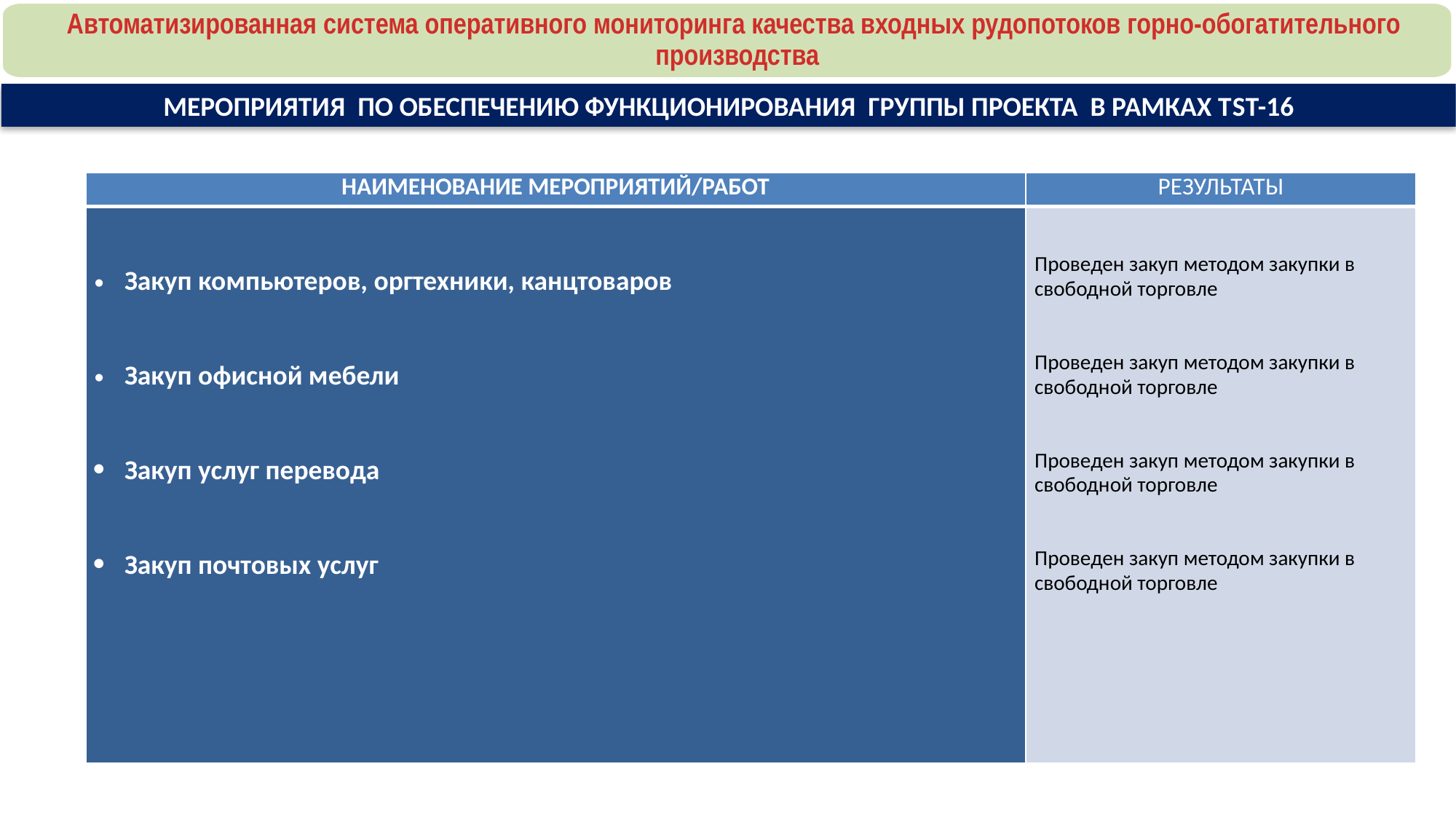

Автоматизированная система оперативного мониторинга качества входных рудопотоков горно-обогатительного  производства
Мероприятия  по обеспечению функционирования  группы проекта  в рамках ТSТ-16
| наименование мероприятий/работ | результаты |
| --- | --- |
| Закуп компьютеров, оргтехники, канцтоваров Закуп офисной мебели Закуп услуг перевода Закуп почтовых услуг | Проведен закуп методом закупки в свободной торговле Проведен закуп методом закупки в свободной торговле   Проведен закуп методом закупки в свободной торговле Проведен закуп методом закупки в свободной торговле |